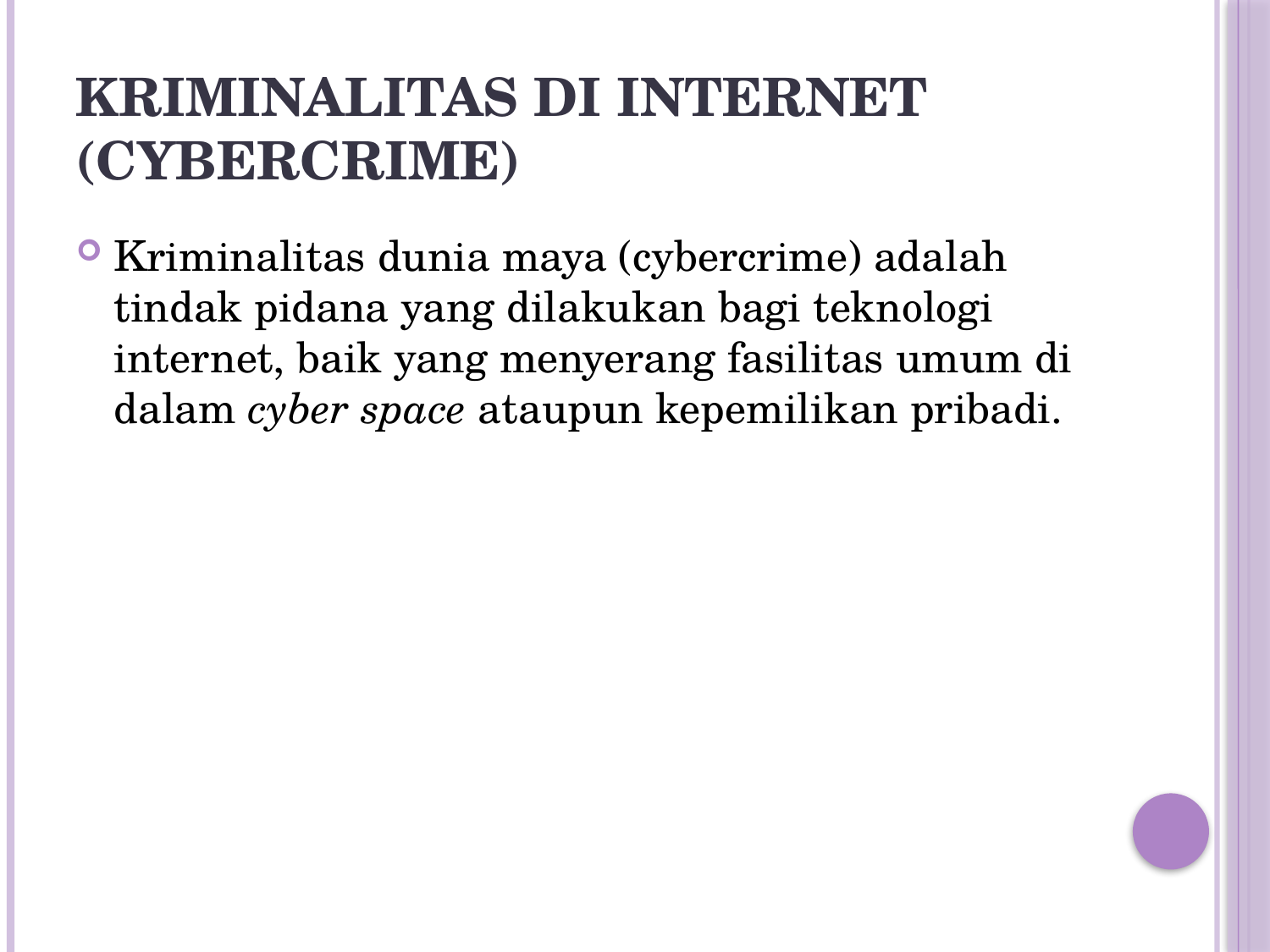

# Kriminalitas di Internet (Cybercrime)
Kriminalitas dunia maya (cybercrime) adalah tindak pidana yang dilakukan bagi teknologi internet, baik yang menyerang fasilitas umum di dalam cyber space ataupun kepemilikan pribadi.